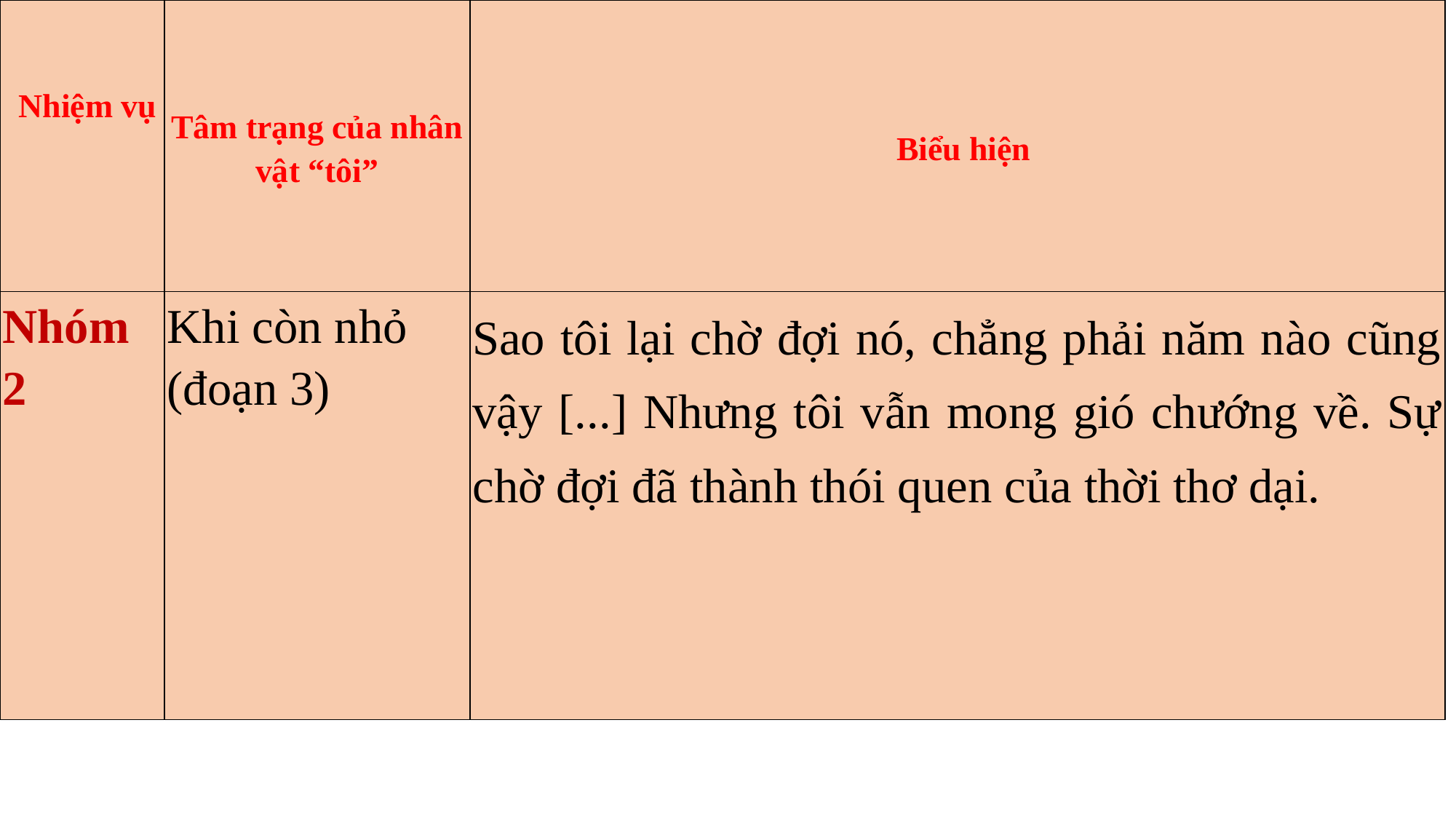

| Nhiệm vụ | Tâm trạng của nhân vật “tôi” | Biểu hiện |
| --- | --- | --- |
| Nhóm 2 | Khi còn nhỏ (đoạn 3) | Sao tôi lại chờ đợi nó, chẳng phải năm nào cũng vậy [...] Nhưng tôi vẫn mong gió chướng về. Sự chờ đợi đã thành thói quen của thời thơ dại. |